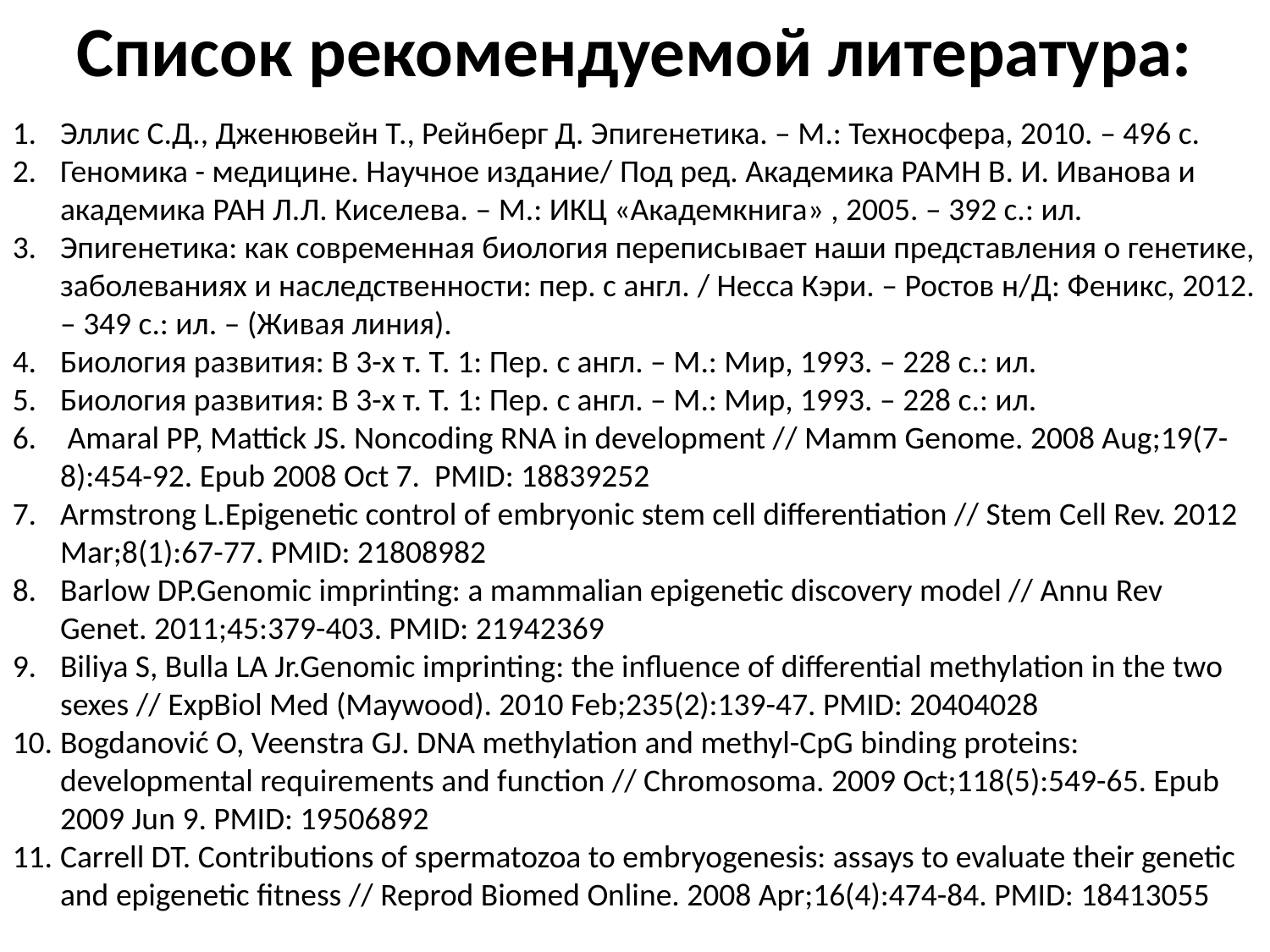

Список рекомендуемой литература:
Эллис С.Д., Дженювейн Т., Рейнберг Д. Эпигенетика. – М.: Техносфера, 2010. – 496 с.
Геномика - медицине. Научное издание/ Под ред. Академика РАМН В. И. Иванова и академика РАН Л.Л. Киселева. – М.: ИКЦ «Академкнига» , 2005. – 392 с.: ил.
Эпигенетика: как современная биология переписывает наши представления о генетике, заболеваниях и наследственности: пер. с англ. / Несса Кэри. – Ростов н/Д: Феникс, 2012. – 349 с.: ил. – (Живая линия).
Биология развития: В 3-х т. Т. 1: Пер. с англ. – М.: Мир, 1993. – 228 с.: ил.
Биология развития: В 3-х т. Т. 1: Пер. с англ. – М.: Мир, 1993. – 228 с.: ил.
 Amaral PP, Mattick JS. Noncoding RNA in development // Mamm Genome. 2008 Aug;19(7-8):454-92. Epub 2008 Oct 7.  PMID: 18839252
Armstrong L.Epigenetic control of embryonic stem cell differentiation // Stem Cell Rev. 2012 Mar;8(1):67-77. PMID: 21808982
Barlow DP.Genomic imprinting: a mammalian epigenetic discovery model // Annu Rev Genet. 2011;45:379-403. PMID: 21942369
Biliya S, Bulla LA Jr.Genomic imprinting: the influence of differential methylation in the two sexes // ExpBiol Med (Maywood). 2010 Feb;235(2):139-47. PMID: 20404028
Bogdanović O, Veenstra GJ. DNA methylation and methyl-CpG binding proteins: developmental requirements and function // Chromosoma. 2009 Oct;118(5):549-65. Epub 2009 Jun 9. PMID: 19506892
Carrell DT. Contributions of spermatozoa to embryogenesis: assays to evaluate their genetic and epigenetic fitness // Reprod Biomed Online. 2008 Apr;16(4):474-84. PMID: 18413055